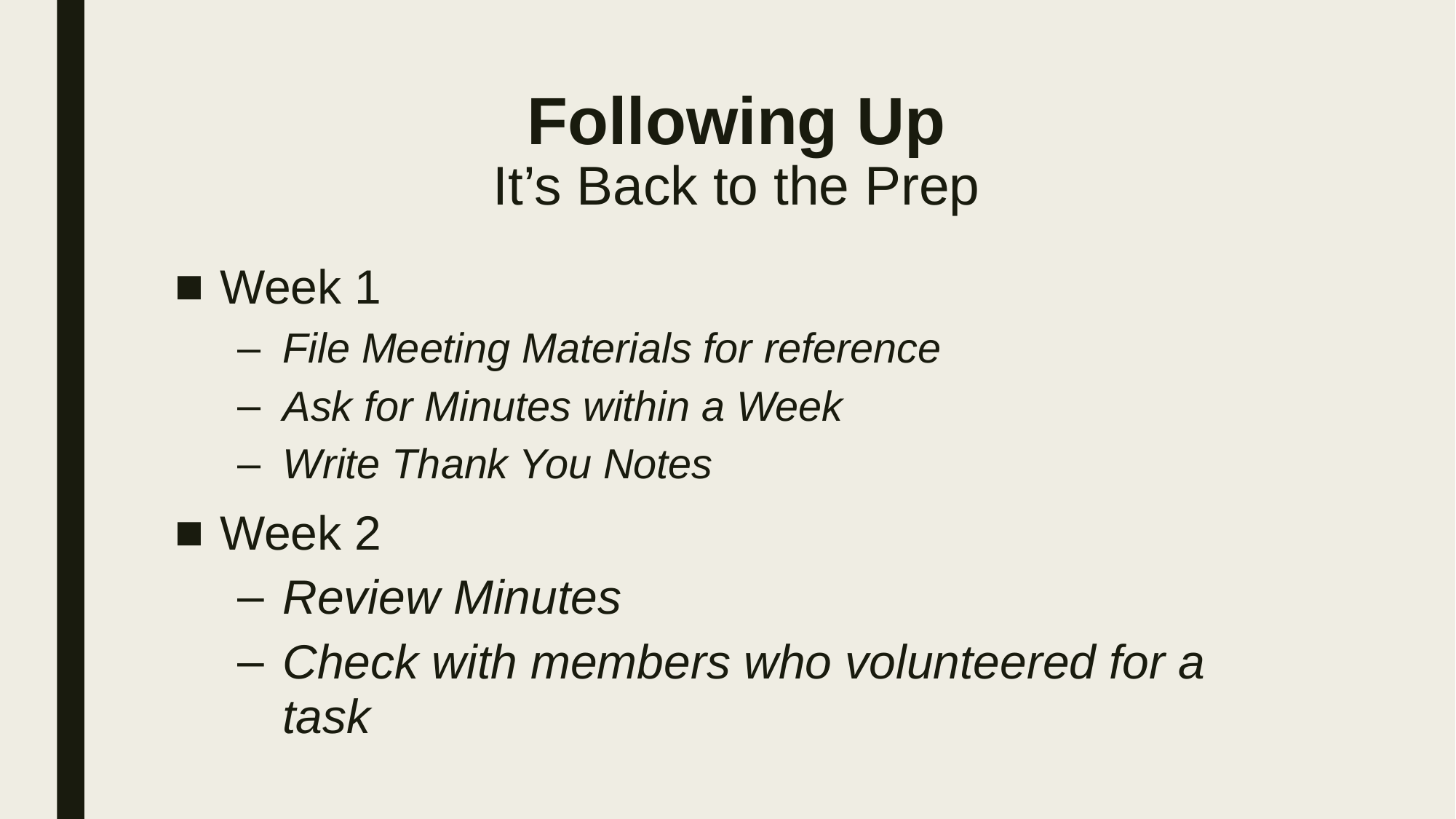

# Following Up It’s Back to the Prep
Week 1
File Meeting Materials for reference
Ask for Minutes within a Week
Write Thank You Notes
Week 2
Review Minutes
Check with members who volunteered for a task